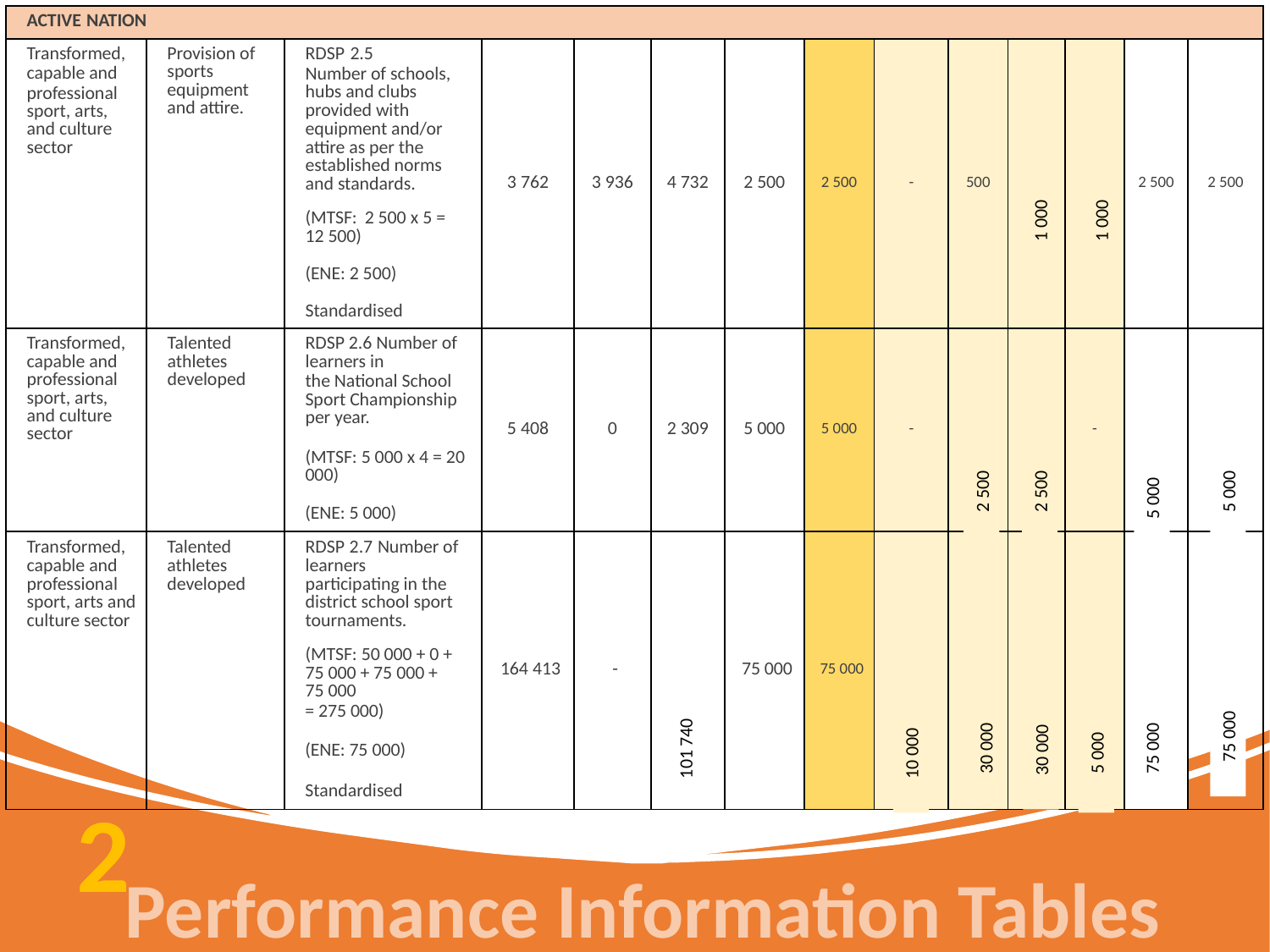

| ACTIVE NATION |  |  |  |  |  |  |  |  |  |  |  |  |  |
| --- | --- | --- | --- | --- | --- | --- | --- | --- | --- | --- | --- | --- | --- |
| Transformed, capable and professional sport, arts, and culture sector | Provision of sports equipment and attire. | RDSP 2.5 Number of schools, hubs and clubs provided with equipment and/or attire as per the established norms and standards. (MTSF: 2 500 x 5 = 12 500)   (ENE: 2 500)   Standardised | 3 762 | 3 936 | 4 732 | 2 500 | 2 500 | - | 500 |  |  | 2 500 | 2 500 |
| Transformed, capable and professional sport, arts, and culture sector | Talented athletes developed | RDSP 2.6 Number of learners in the National School Sport Championship per year.   (MTSF: 5 000 x 4 = 20 000)   (ENE: 5 000) | 5 408 | 0 | 2 309 | 5 000 | 5 000 | - |  |  | - |  |  |
| Transformed, capable and professional sport, arts and culture sector | Talented athletes developed | RDSP 2.7 Number of learners participating in the district school sport tournaments. (MTSF: 50 000 + 0 + 75 000 + 75 000 + 75 000 = 275 000)   (ENE: 75 000)   Standardised | 164 413 | - |  | 75 000 | 75 000 |  |  |  |  |  |  |
1 000
1 000
2 500
2 500
5 000
5 000
75 000
75 000
30 000
101 740
30 000
10 000
5 000
2
Performance Information Tables
58